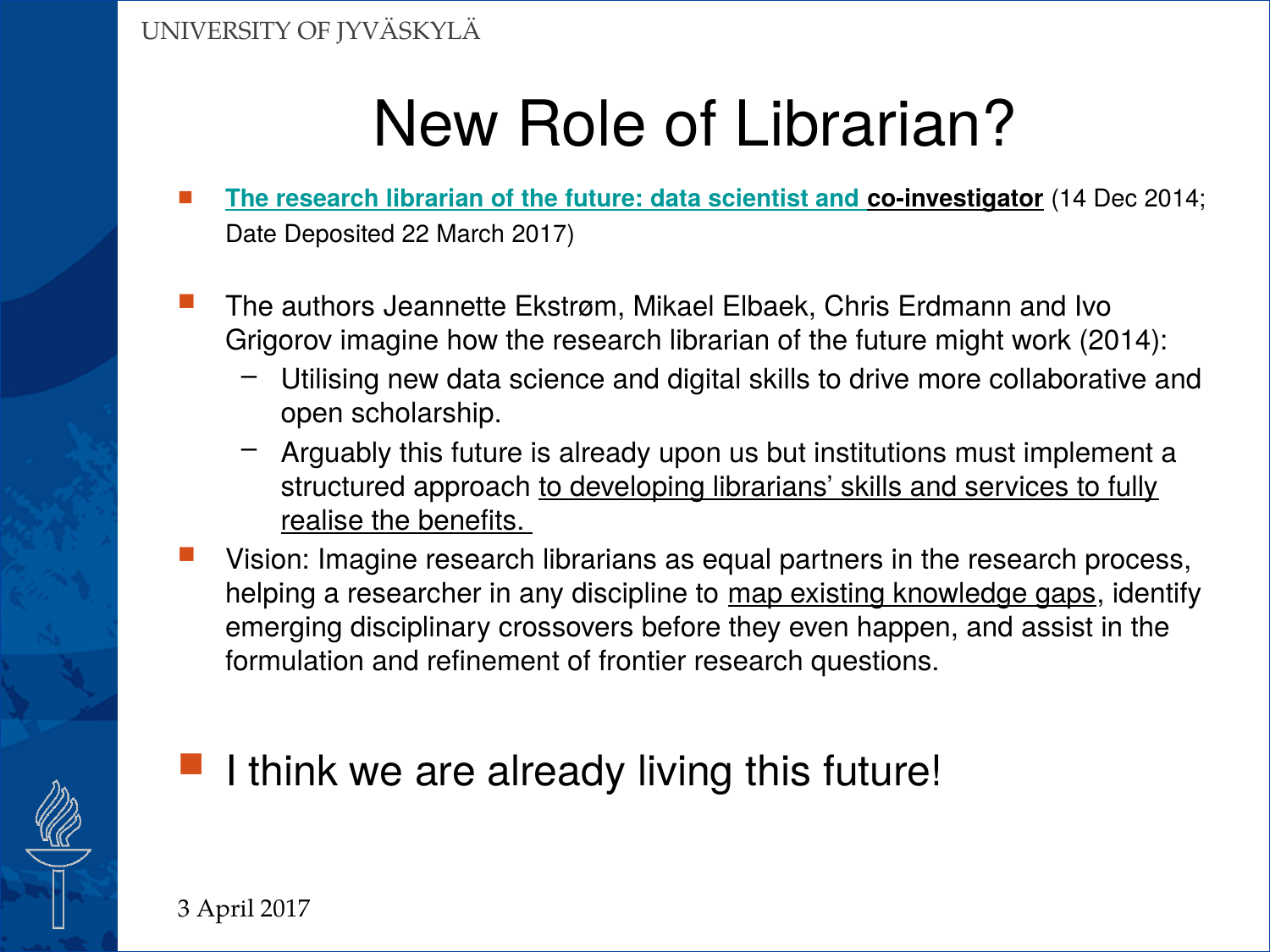

# New Role of Librarian?
The research librarian of the future: data scientist and co-investigator (14 Dec 2014; Date Deposited 22 March 2017)

The authors Jeannette Ekstrøm, Mikael Elbaek, Chris Erdmann and Ivo Grigorov imagine how the research librarian of the future might work (2014):
Utilising new data science and digital skills to drive more collaborative and open scholarship.
Arguably this future is already upon us but institutions must implement a structured approach to developing librarians’ skills and services to fully realise the benefits.
Vision: Imagine research librarians as equal partners in the research process, helping a researcher in any discipline to map existing knowledge gaps, identify emerging disciplinary crossovers before they even happen, and assist in the formulation and refinement of frontier research questions.

I think we are already living this future!

3 April 2017